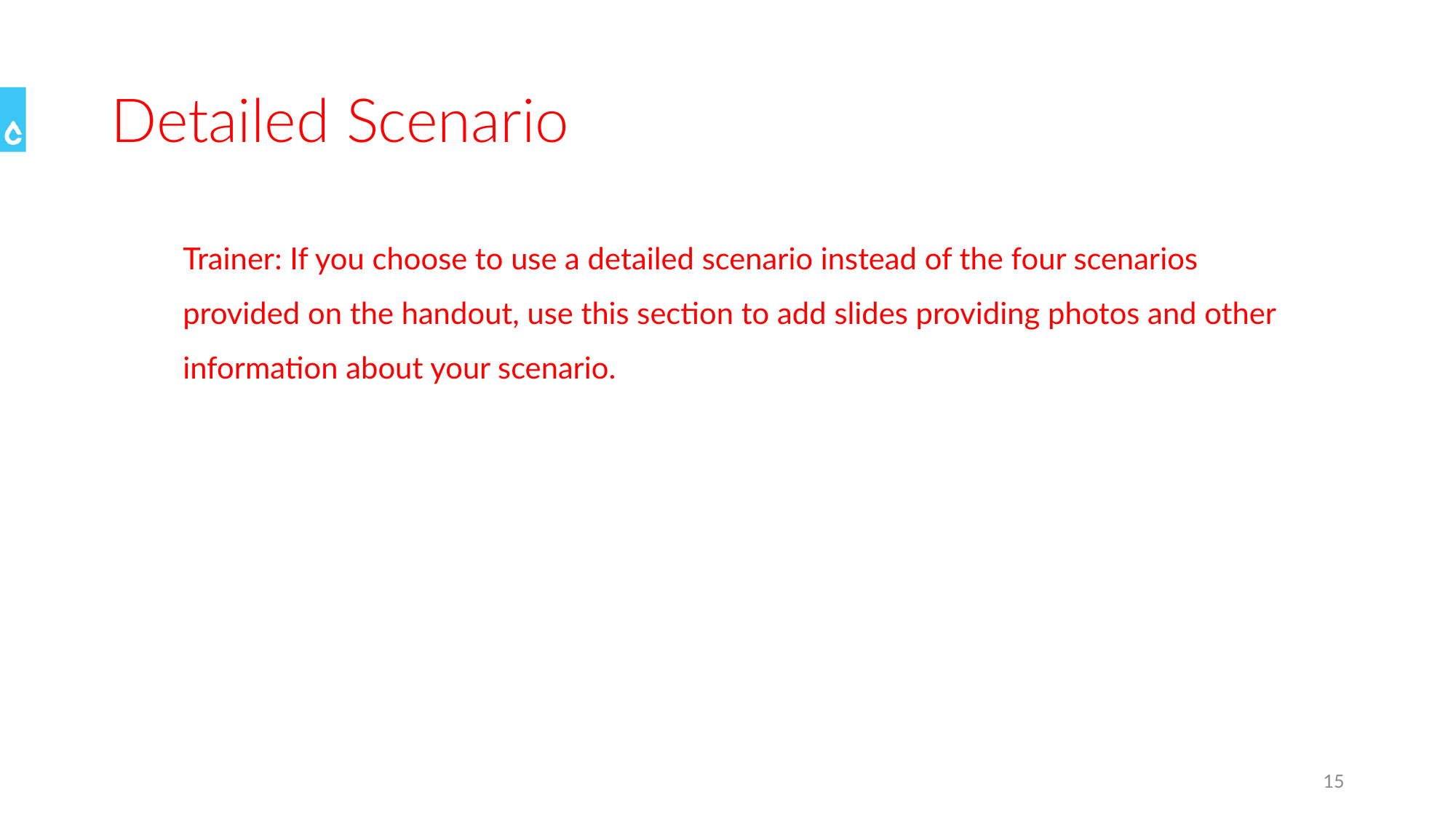

# Detailed Scenario
Trainer: If you choose to use a detailed scenario instead of the four scenarios provided on the handout, use this section to add slides providing photos and other information about your scenario.
15